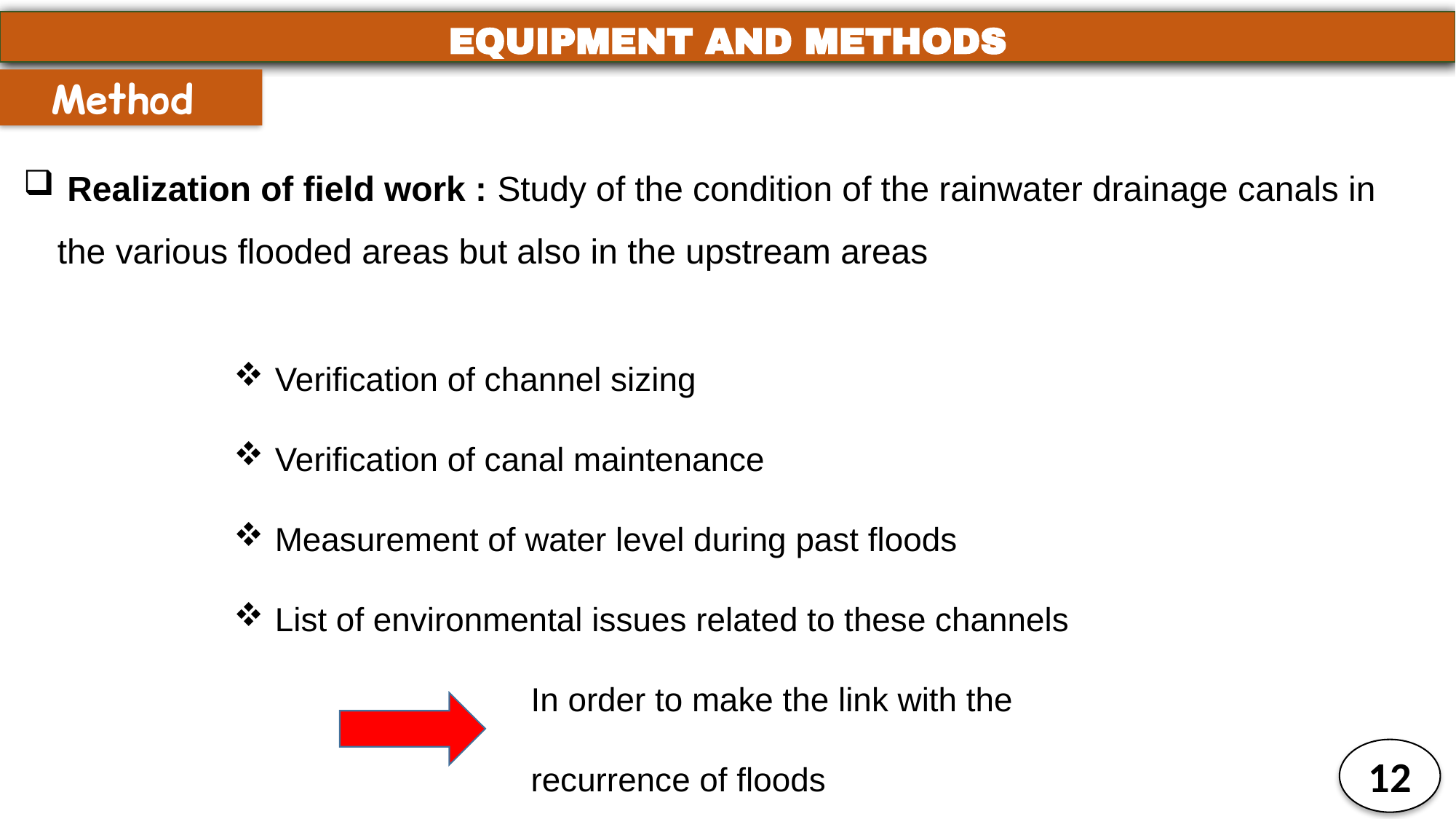

EQUIPMENT AND METHODS
Method

 Realization of field work : Study of the condition of the rainwater drainage canals in the various flooded areas but also in the upstream areas
Verification of channel sizing
Verification of canal maintenance
Measurement of water level during past floods
List of environmental issues related to these channels
                                In order to make the link with the
                                recurrence of floods

12